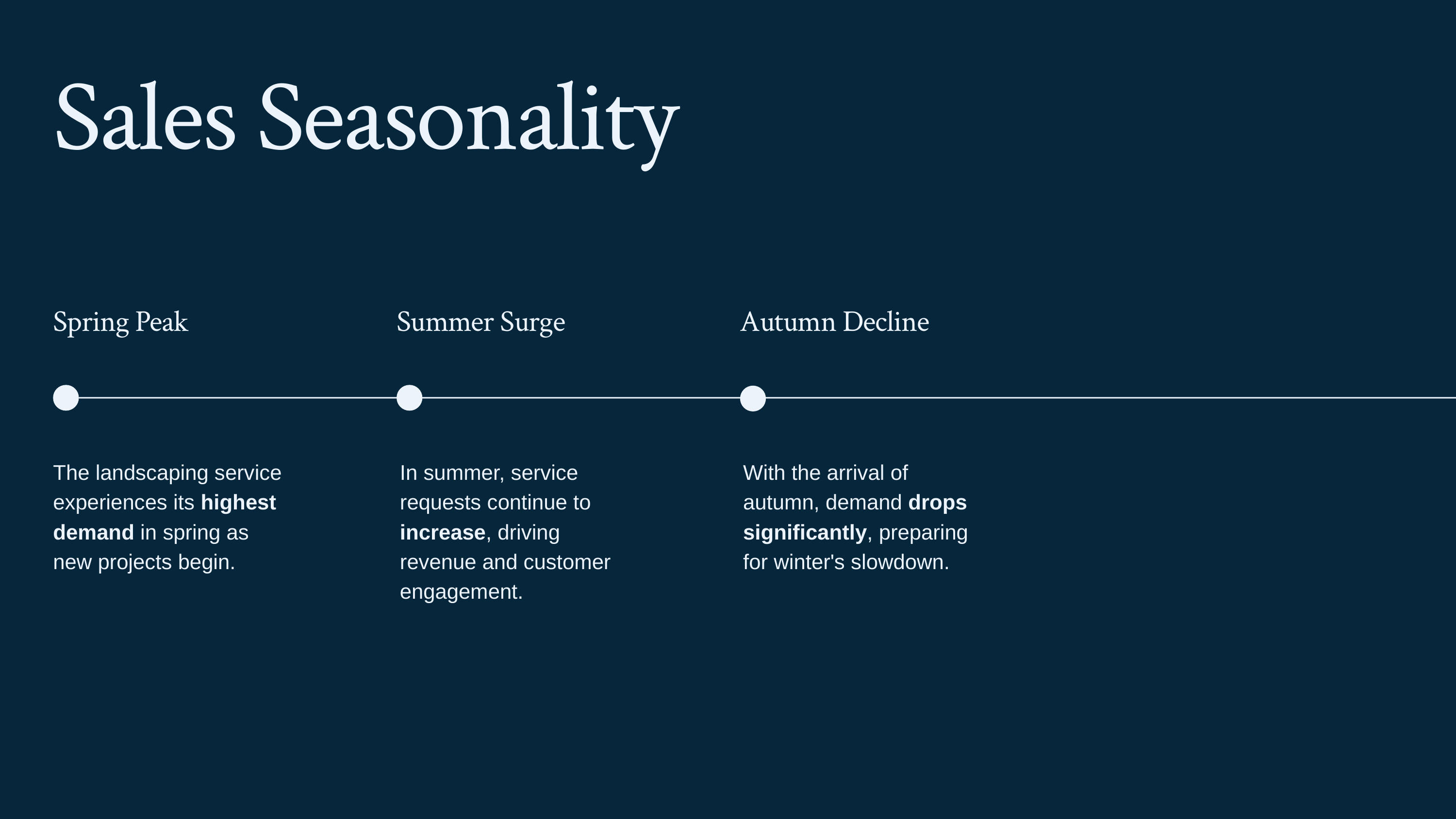

Sales Seasonality
Spring Peak
Summer Surge
Autumn Decline

The landscaping service experiences its highest demand in spring as new projects begin.
In summer, service requests continue to increase, driving revenue and customer engagement.
With the arrival of autumn, demand drops significantly, preparing for winter's slowdown.